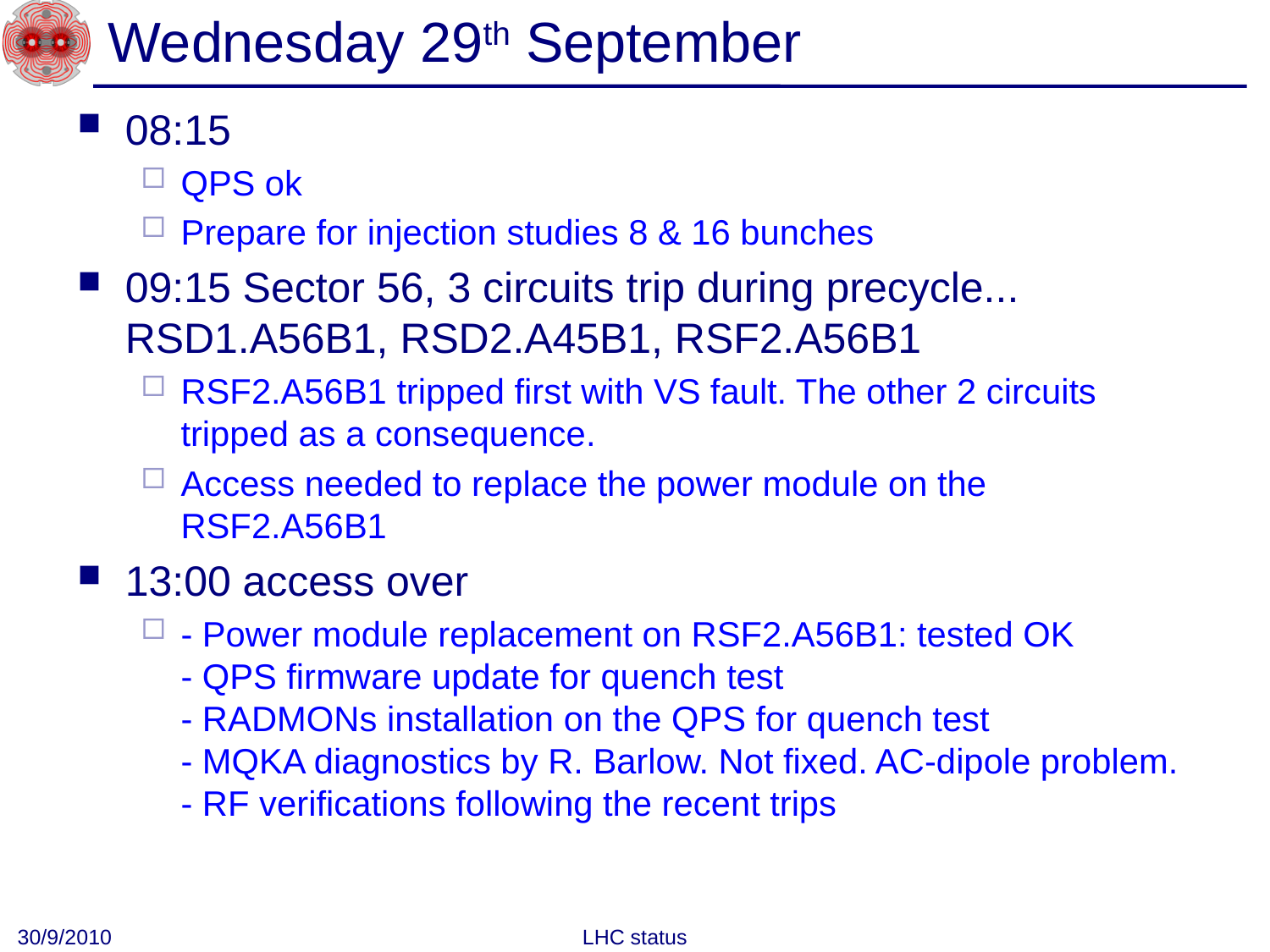

# Wednesday 29th September
08:15
QPS ok
Prepare for injection studies 8 & 16 bunches
09:15 Sector 56, 3 circuits trip during precycle... RSD1.A56B1, RSD2.A45B1, RSF2.A56B1
RSF2.A56B1 tripped first with VS fault. The other 2 circuits tripped as a consequence.
Access needed to replace the power module on the RSF2.A56B1
13:00 access over
- Power module replacement on RSF2.A56B1: tested OK
- QPS firmware update for quench test
- RADMONs installation on the QPS for quench test
- MQKA diagnostics by R. Barlow. Not fixed. AC-dipole problem.
- RF verifications following the recent trips
30/9/2010
LHC status